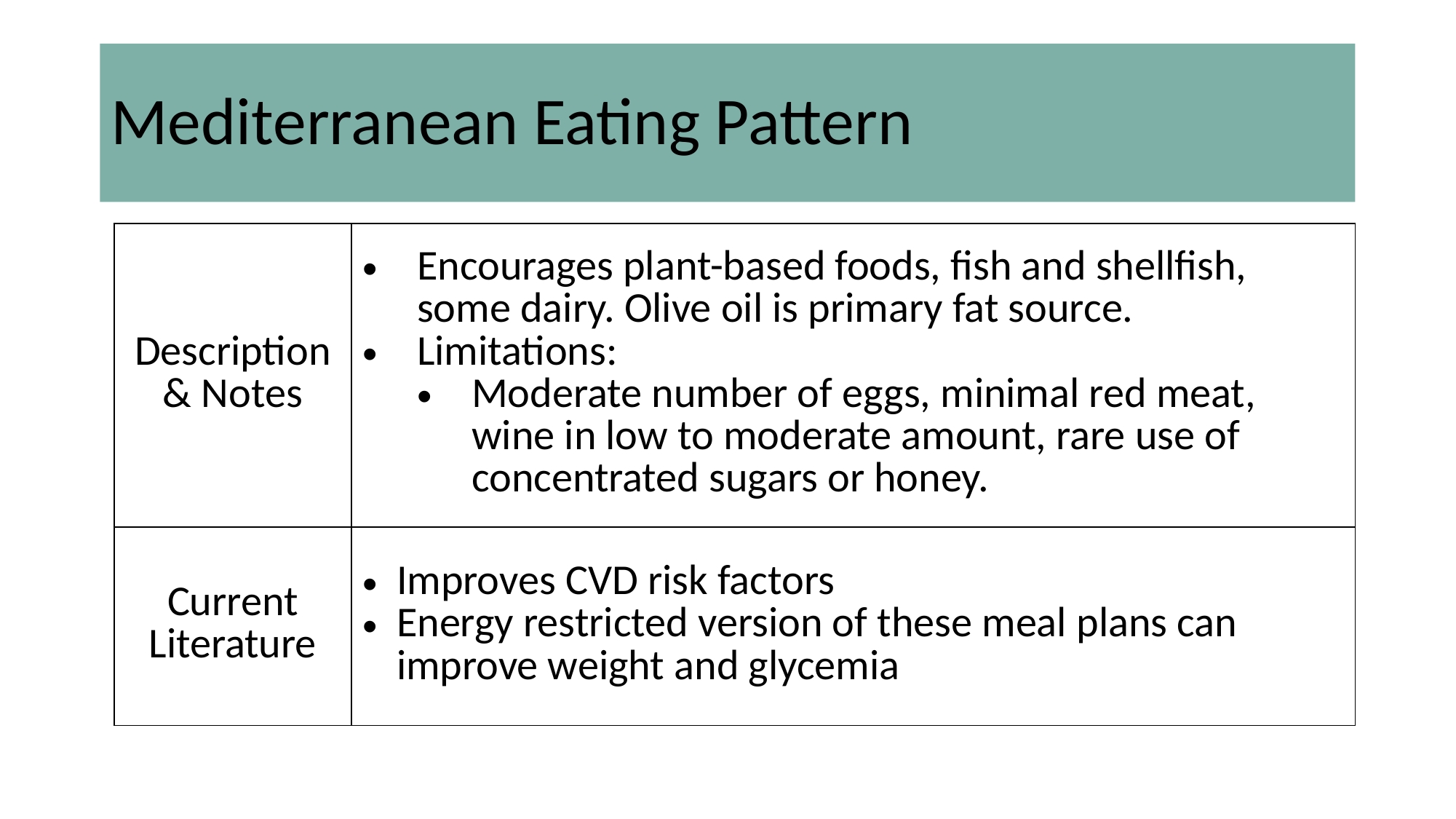

# Mediterranean Eating Pattern
| Description & Notes | Encourages plant-based foods, fish and shellfish, some dairy. Olive oil is primary fat source. Limitations: Moderate number of eggs, minimal red meat, wine in low to moderate amount, rare use of concentrated sugars or honey. |
| --- | --- |
| Current Literature | Improves CVD risk factors Energy restricted version of these meal plans can improve weight and glycemia |